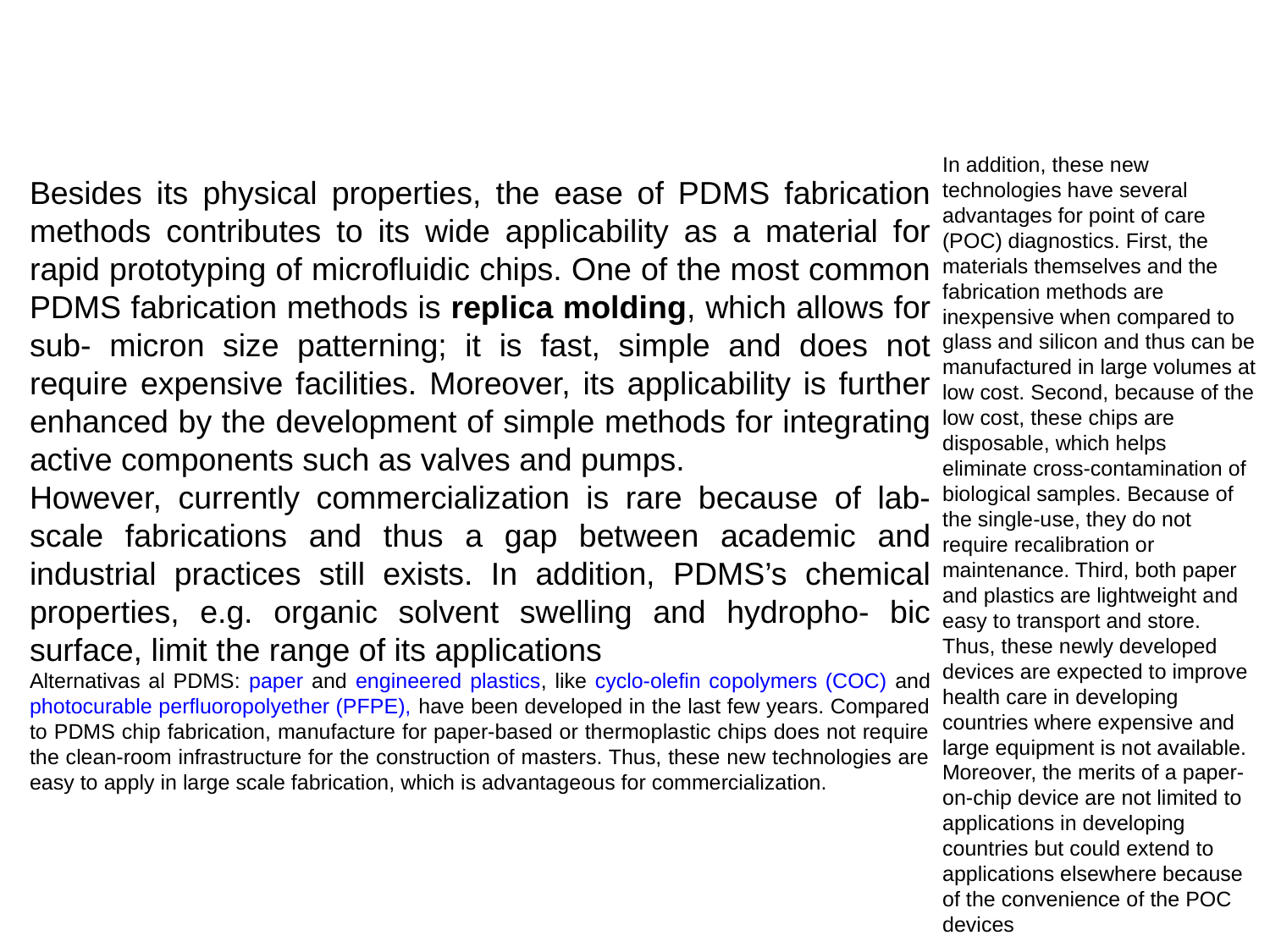

In addition, these new technologies have several advantages for point of care (POC) diagnostics. First, the materials themselves and the fabrication methods are inexpensive when compared to glass and silicon and thus can be manufactured in large volumes at low cost. Second, because of the low cost, these chips are disposable, which helps eliminate cross-contamination of biological samples. Because of the single-use, they do not require recalibration or maintenance. Third, both paper and plastics are lightweight and easy to transport and store. Thus, these newly developed devices are expected to improve health care in developing countries where expensive and large equipment is not available. Moreover, the merits of a paper-on-chip device are not limited to applications in developing countries but could extend to applications elsewhere because of the convenience of the POC devices
Besides its physical properties, the ease of PDMS fabrication methods contributes to its wide applicability as a material for rapid prototyping of microfluidic chips. One of the most common PDMS fabrication methods is replica molding, which allows for sub- micron size patterning; it is fast, simple and does not require expensive facilities. Moreover, its applicability is further enhanced by the development of simple methods for integrating active components such as valves and pumps.
However, currently commercialization is rare because of lab-scale fabrications and thus a gap between academic and industrial practices still exists. In addition, PDMS’s chemical properties, e.g. organic solvent swelling and hydropho- bic surface, limit the range of its applications
Alternativas al PDMS: paper and engineered plastics, like cyclo-olefin copolymers (COC) and photocurable perfluoropolyether (PFPE), have been developed in the last few years. Compared to PDMS chip fabrication, manufacture for paper-based or thermoplastic chips does not require the clean-room infrastructure for the construction of masters. Thus, these new technologies are easy to apply in large scale fabrication, which is advantageous for commercialization.